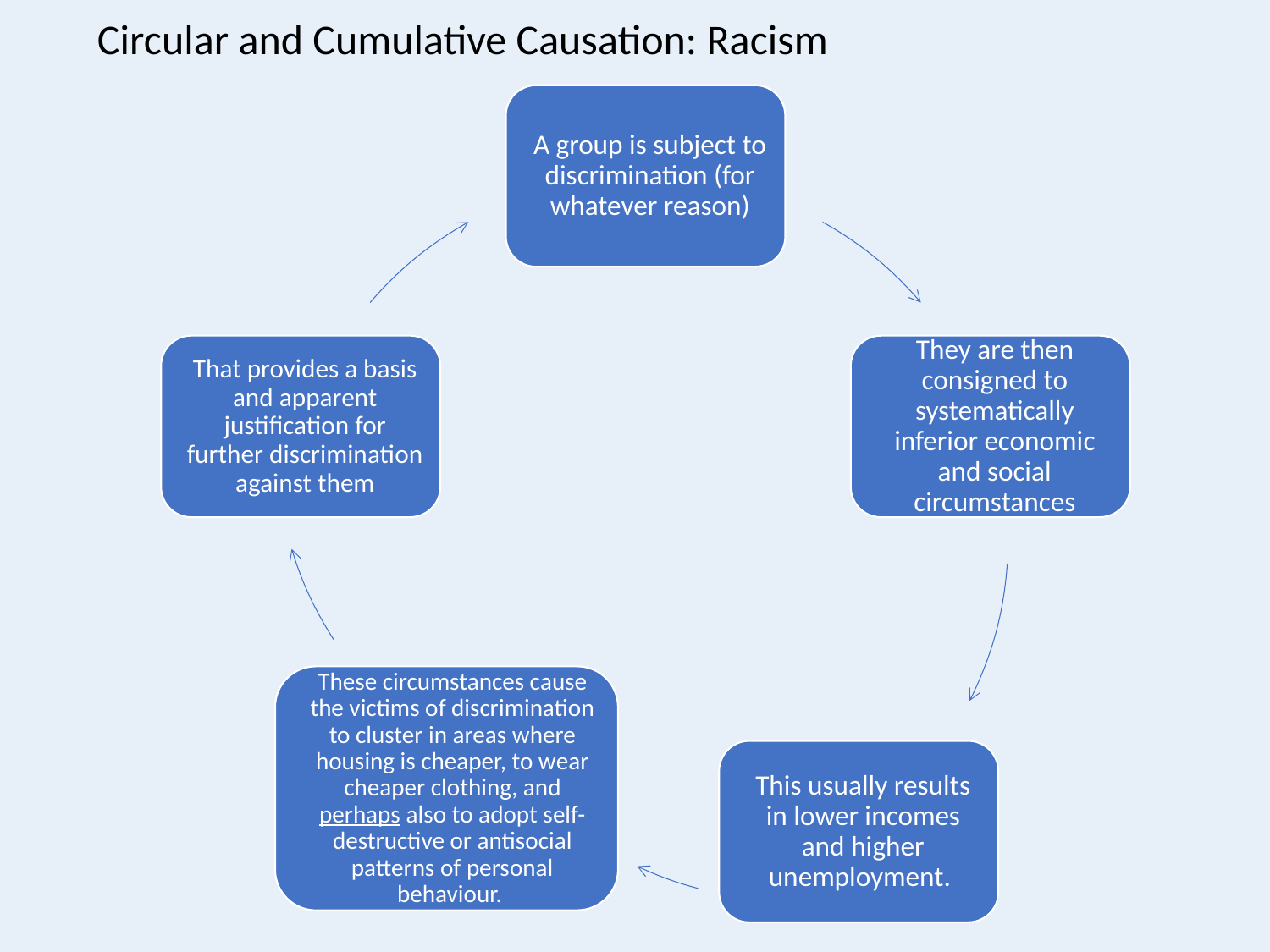

# Circular and Cumulative Causation: Racism
A group is subject to discrimination (for whatever reason)
They are then consigned to systematically inferior economic and social circumstances
This usually results in lower incomes and higher unemployment.
These circumstances cause the victims of discrimination to cluster in areas where housing is cheaper, to wear cheaper clothing, and perhaps also to adopt self-destructive or antisocial patterns of personal behaviour.
That provides a basis and apparent justification for further discrimination against them